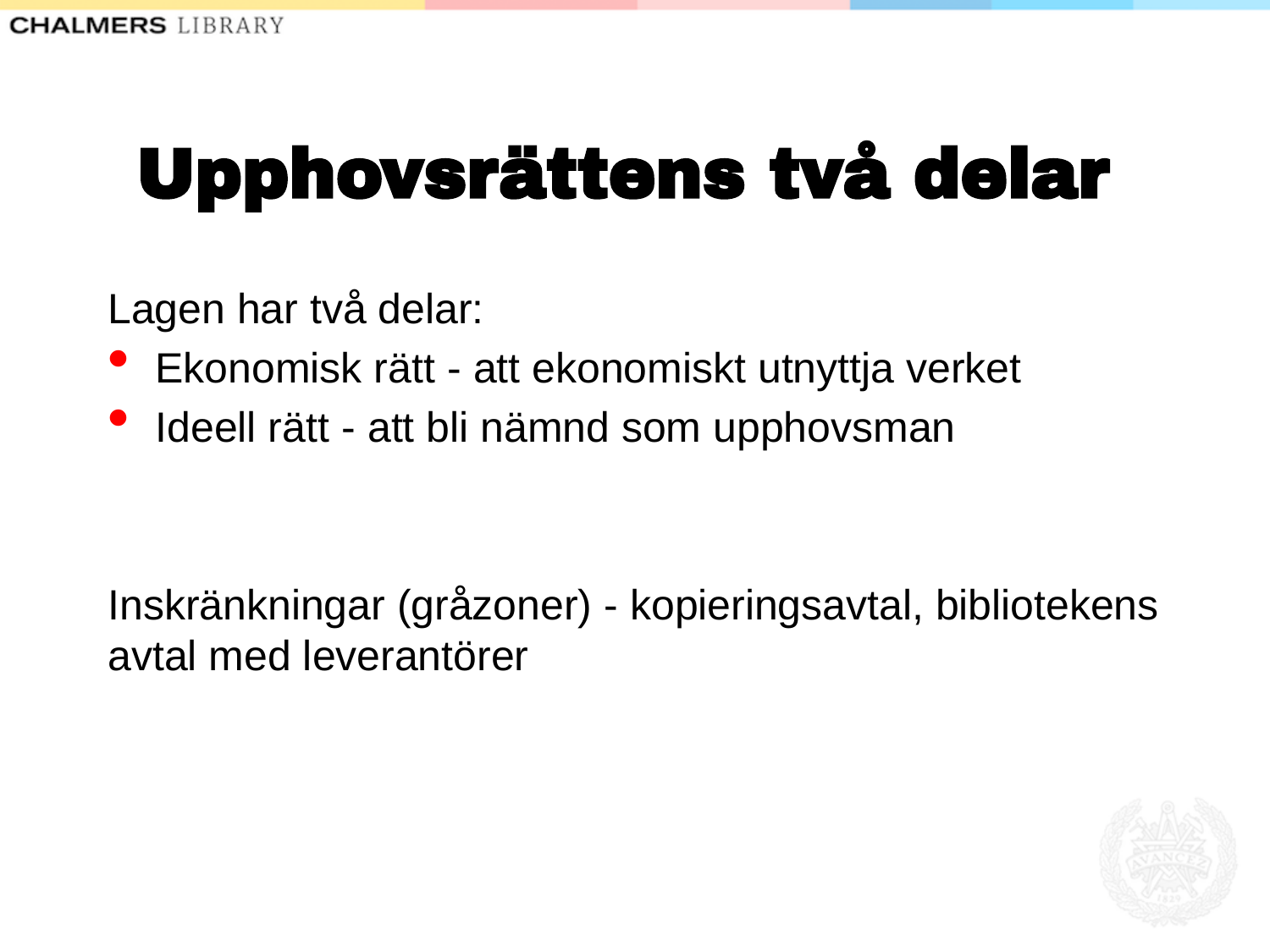

# Upphovsrättens två delar
Lagen har två delar:
Ekonomisk rätt - att ekonomiskt utnyttja verket
Ideell rätt - att bli nämnd som upphovsman

Inskränkningar (gråzoner) - kopieringsavtal, bibliotekens avtal med leverantörer